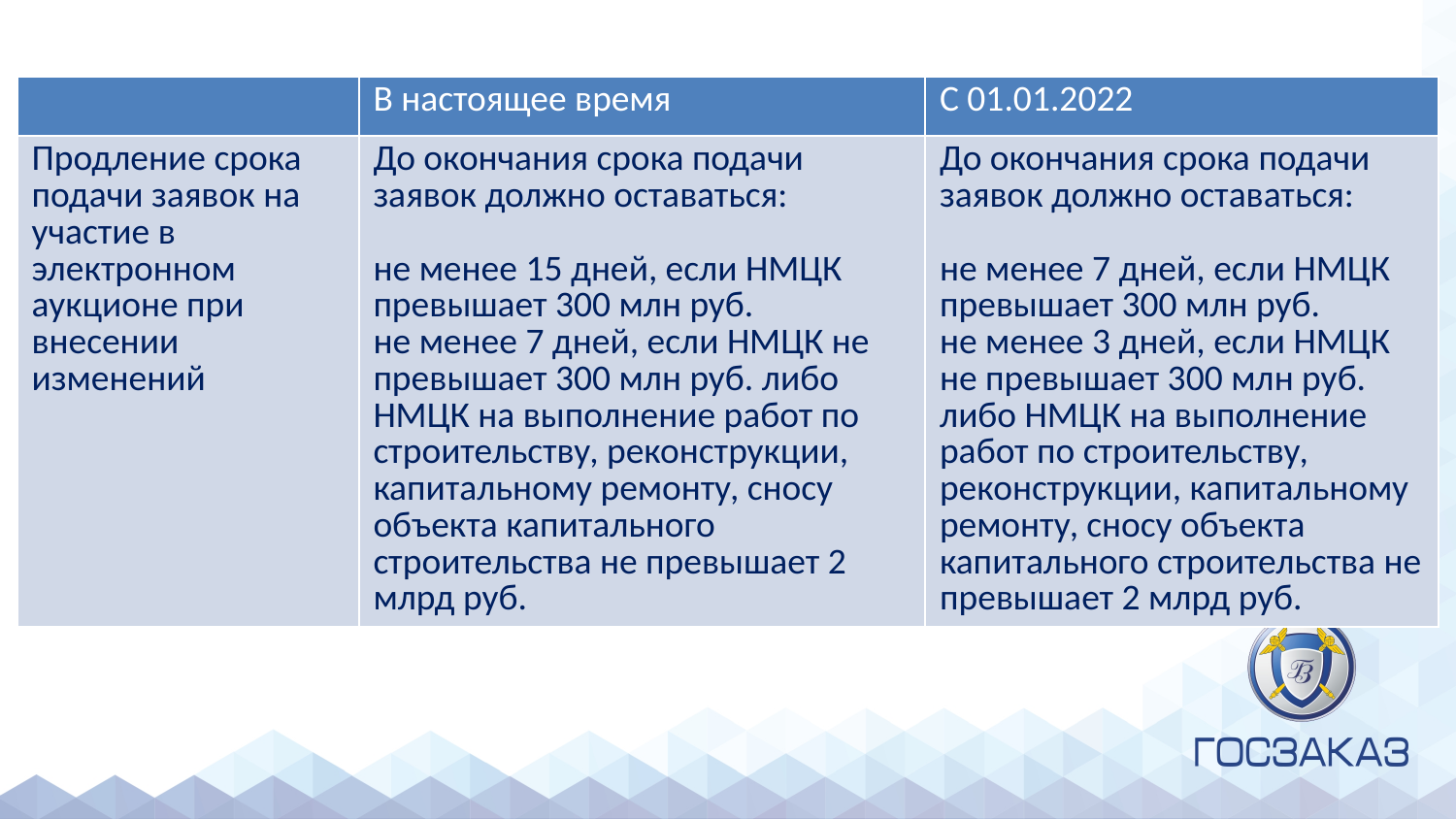

|  | В настоящее время | С 01.01.2022 |
| --- | --- | --- |
| Продление срока подачи заявок на участие в электронном аукционе при внесении изменений | До окончания срока подачи заявок должно оставаться: не менее 15 дней, если НМЦК превышает 300 млн руб. не менее 7 дней, если НМЦК не превышает 300 млн руб. либо НМЦК на выполнение работ по строительству, реконструкции, капитальному ремонту, сносу объекта капитального строительства не превышает 2 млрд руб. | До окончания срока подачи заявок должно оставаться: не менее 7 дней, если НМЦК превышает 300 млн руб. не менее 3 дней, если НМЦК не превышает 300 млн руб. либо НМЦК на выполнение работ по строительству, реконструкции, капитальному ремонту, сносу объекта капитального строительства не превышает 2 млрд руб. |